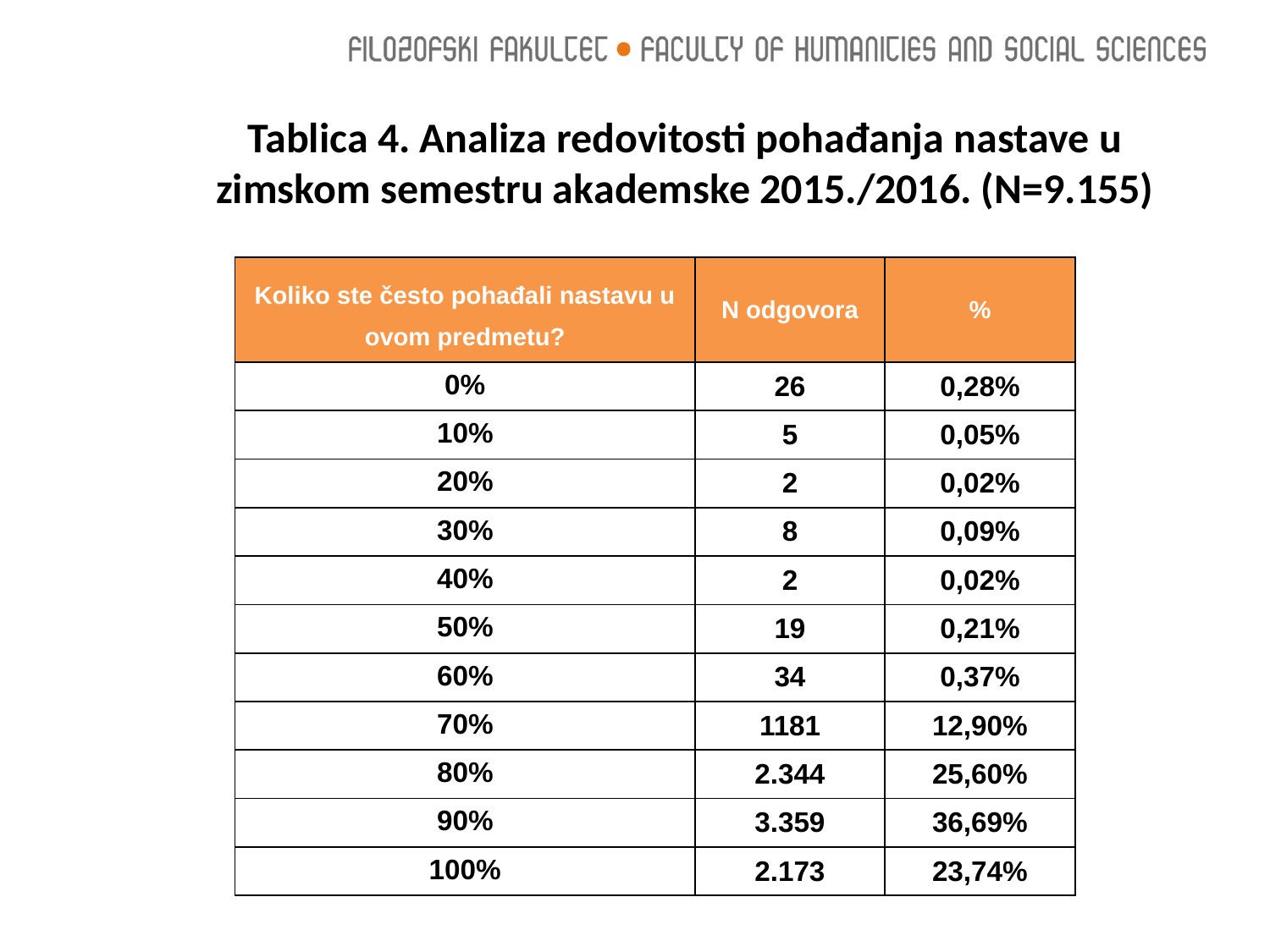

# Tablica 4. Analiza redovitosti pohađanja nastave u zimskom semestru akademske 2015./2016. (N=9.155)
| Koliko ste često pohađali nastavu u ovom predmetu? | N odgovora | % |
| --- | --- | --- |
| 0% | 26 | 0,28% |
| 10% | 5 | 0,05% |
| 20% | 2 | 0,02% |
| 30% | 8 | 0,09% |
| 40% | 2 | 0,02% |
| 50% | 19 | 0,21% |
| 60% | 34 | 0,37% |
| 70% | 1181 | 12,90% |
| 80% | 2.344 | 25,60% |
| 90% | 3.359 | 36,69% |
| 100% | 2.173 | 23,74% |